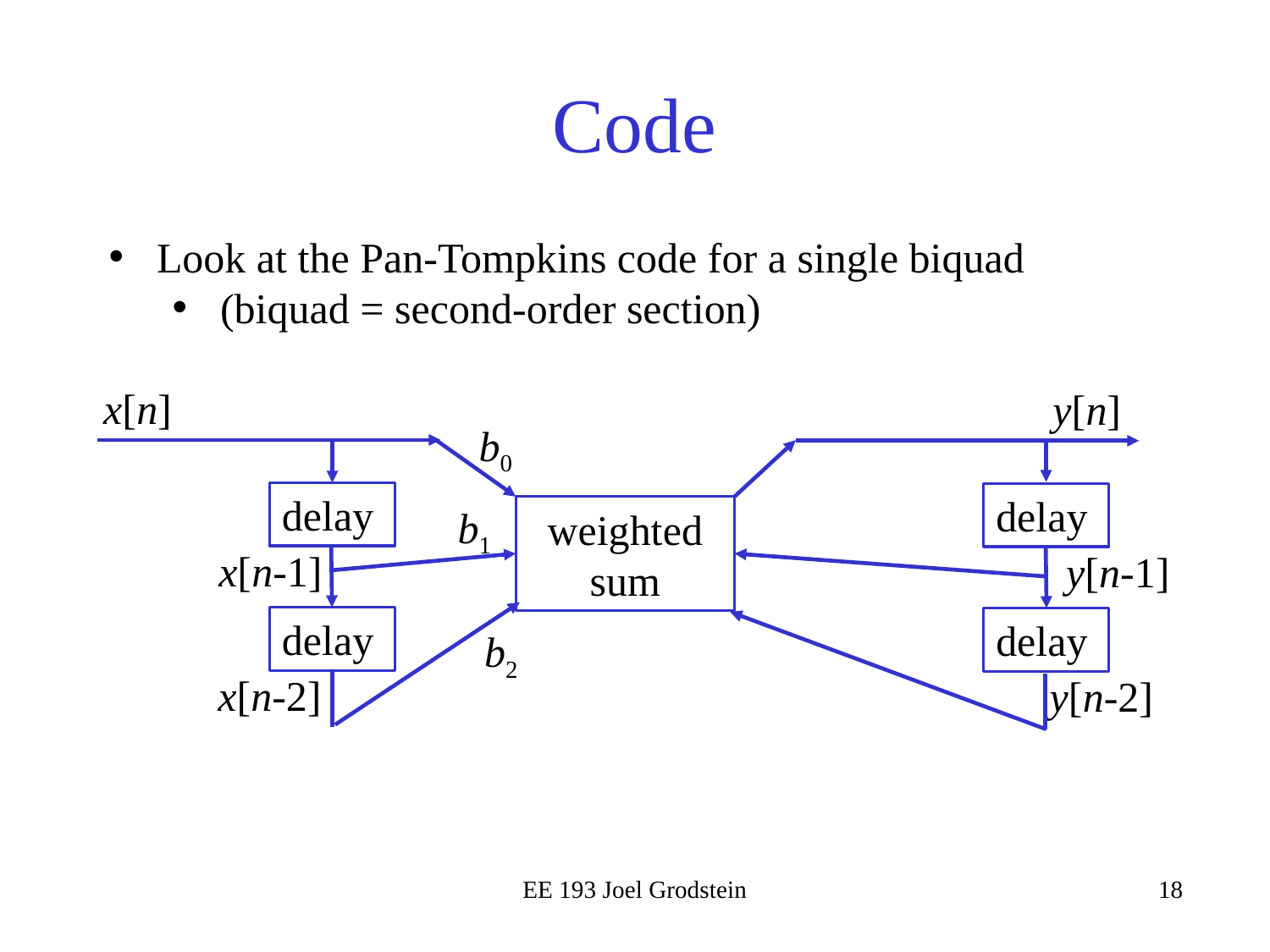

# Code
Look at the Pan-Tompkins code for a single biquad
(biquad = second-order section)
x[n]
y[n]
b0
delay
delay
b1
weighted sum
x[n-1]
y[n-1]
delay
delay
b2
x[n-2]
y[n-2]
EE 193 Joel Grodstein